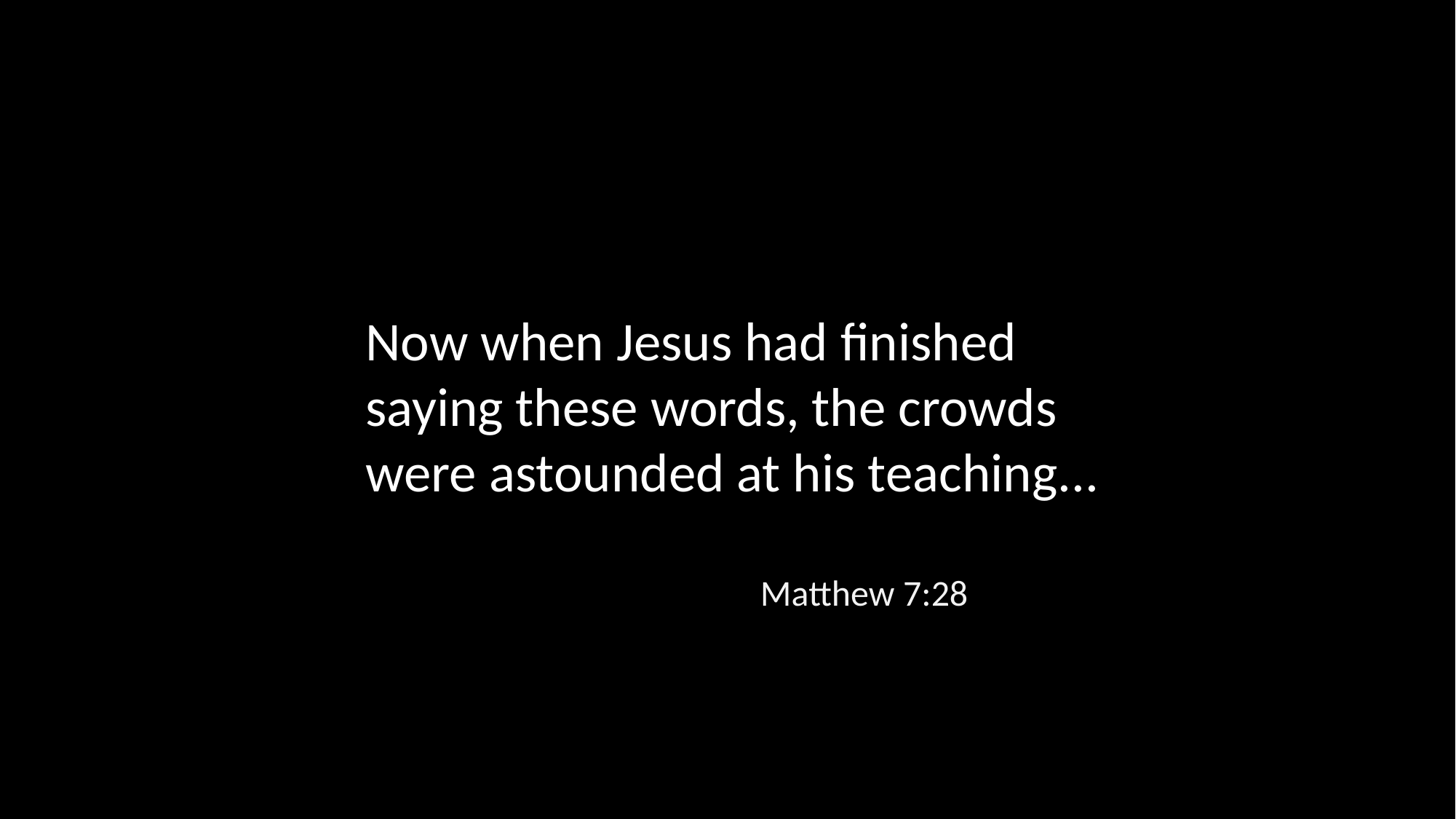

Now when Jesus had finished saying these words, the crowds were astounded at his teaching...
Matthew 7:28